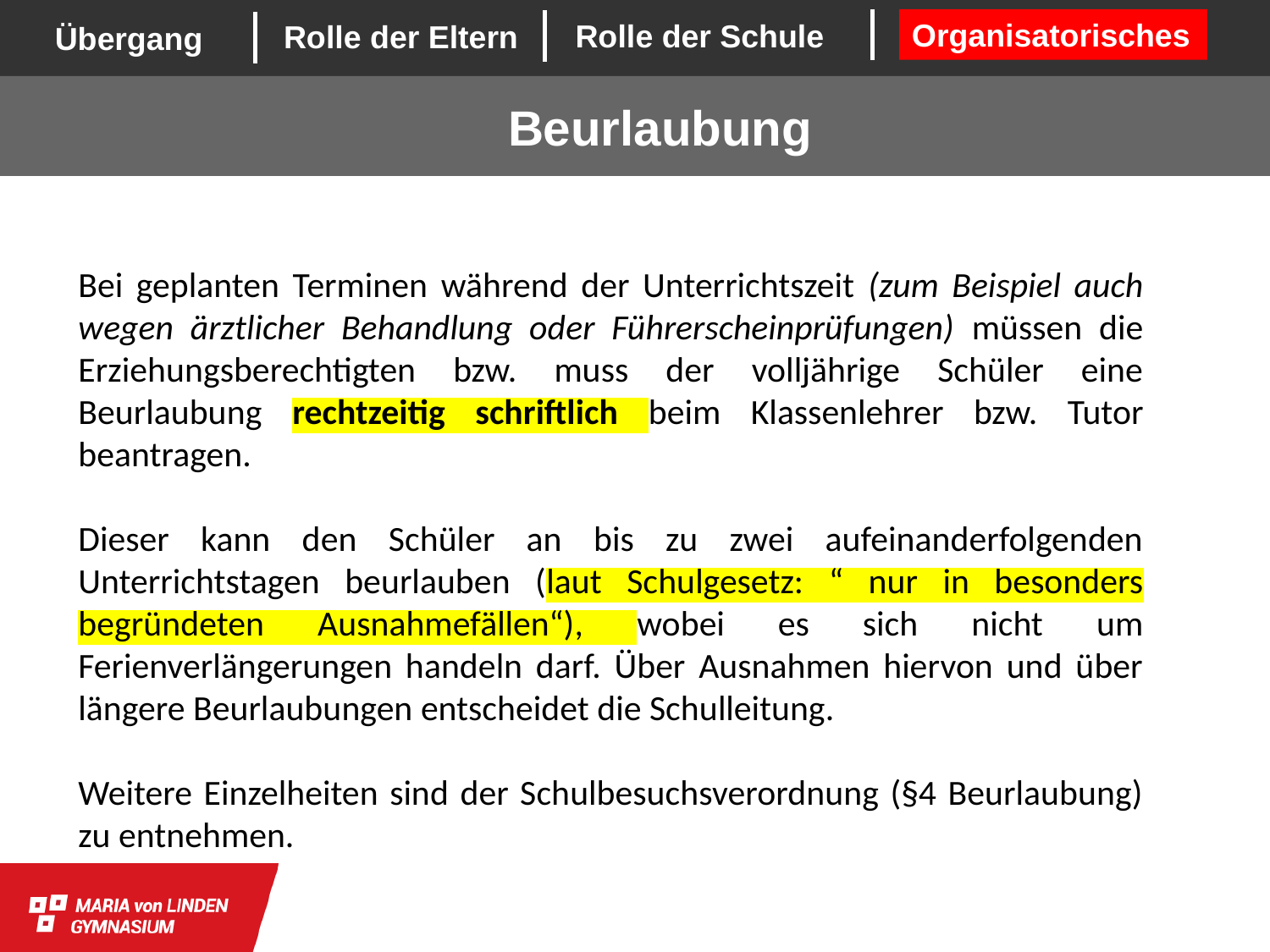

Organisatorisches
Beurlaubung
Bei geplanten Terminen während der Unterrichtszeit (zum Beispiel auch wegen ärztlicher Behandlung oder Führerscheinprüfungen) müssen die Erziehungsberechtigten bzw. muss der volljährige Schüler eine Beurlaubung rechtzeitig schriftlich beim Klassenlehrer bzw. Tutor beantragen.
Dieser kann den Schüler an bis zu zwei aufeinanderfolgenden Unterrichtstagen beurlauben (laut Schulgesetz: “ nur in besonders begründeten Ausnahmefällen“), wobei es sich nicht um Ferienverlängerungen handeln darf. Über Ausnahmen hiervon und über längere Beurlaubungen entscheidet die Schulleitung.

Weitere Einzelheiten sind der Schulbesuchsverordnung (§4 Beurlaubung) zu entnehmen.